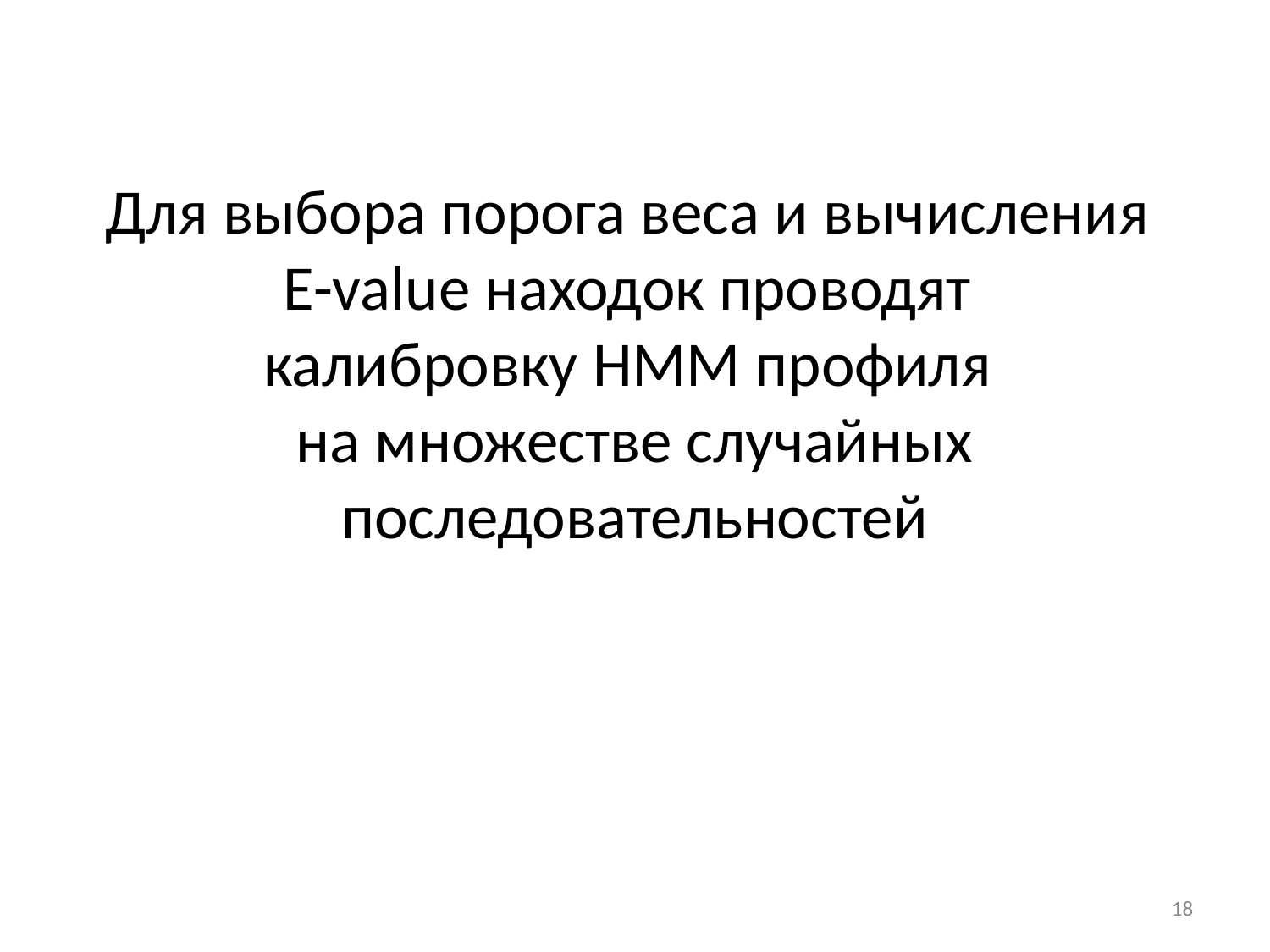

# Для выбора порога веса и вычисления E-value находок проводят калибровку HMM профиля на множестве случайных последовательностей
18